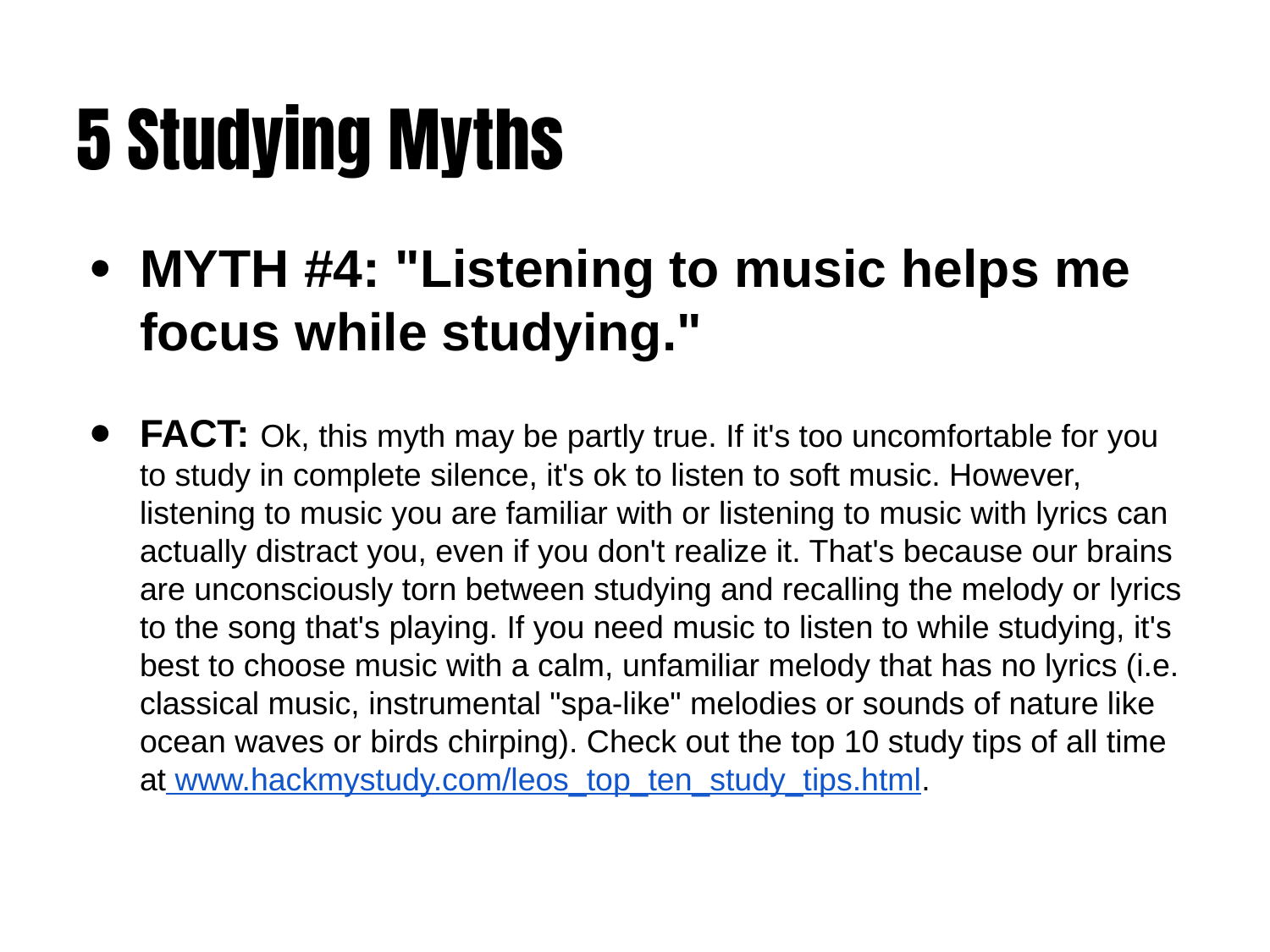

# 5 Studying Myths
MYTH #4: "Listening to music helps me focus while studying."

FACT: Ok, this myth may be partly true. If it's too uncomfortable for you to study in complete silence, it's ok to listen to soft music. However, listening to music you are familiar with or listening to music with lyrics can actually distract you, even if you don't realize it. That's because our brains are unconsciously torn between studying and recalling the melody or lyrics to the song that's playing. If you need music to listen to while studying, it's best to choose music with a calm, unfamiliar melody that has no lyrics (i.e. classical music, instrumental "spa-like" melodies or sounds of nature like ocean waves or birds chirping). Check out the top 10 study tips of all time at www.hackmystudy.com/leos_top_ten_study_tips.html.